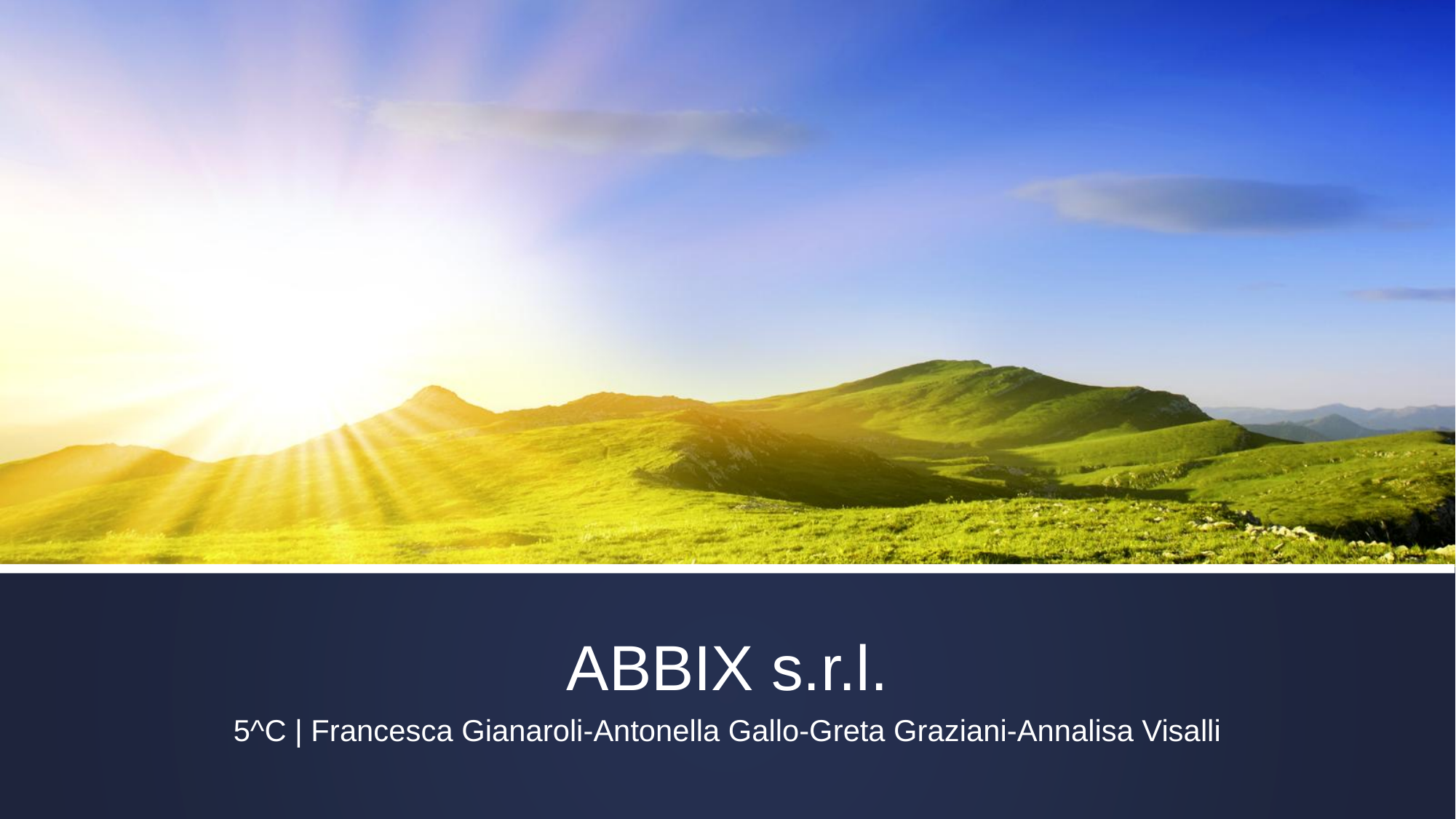

ABBIX s.r.l.
5^C | Francesca Gianaroli-Antonella Gallo-Greta Graziani-Annalisa Visalli